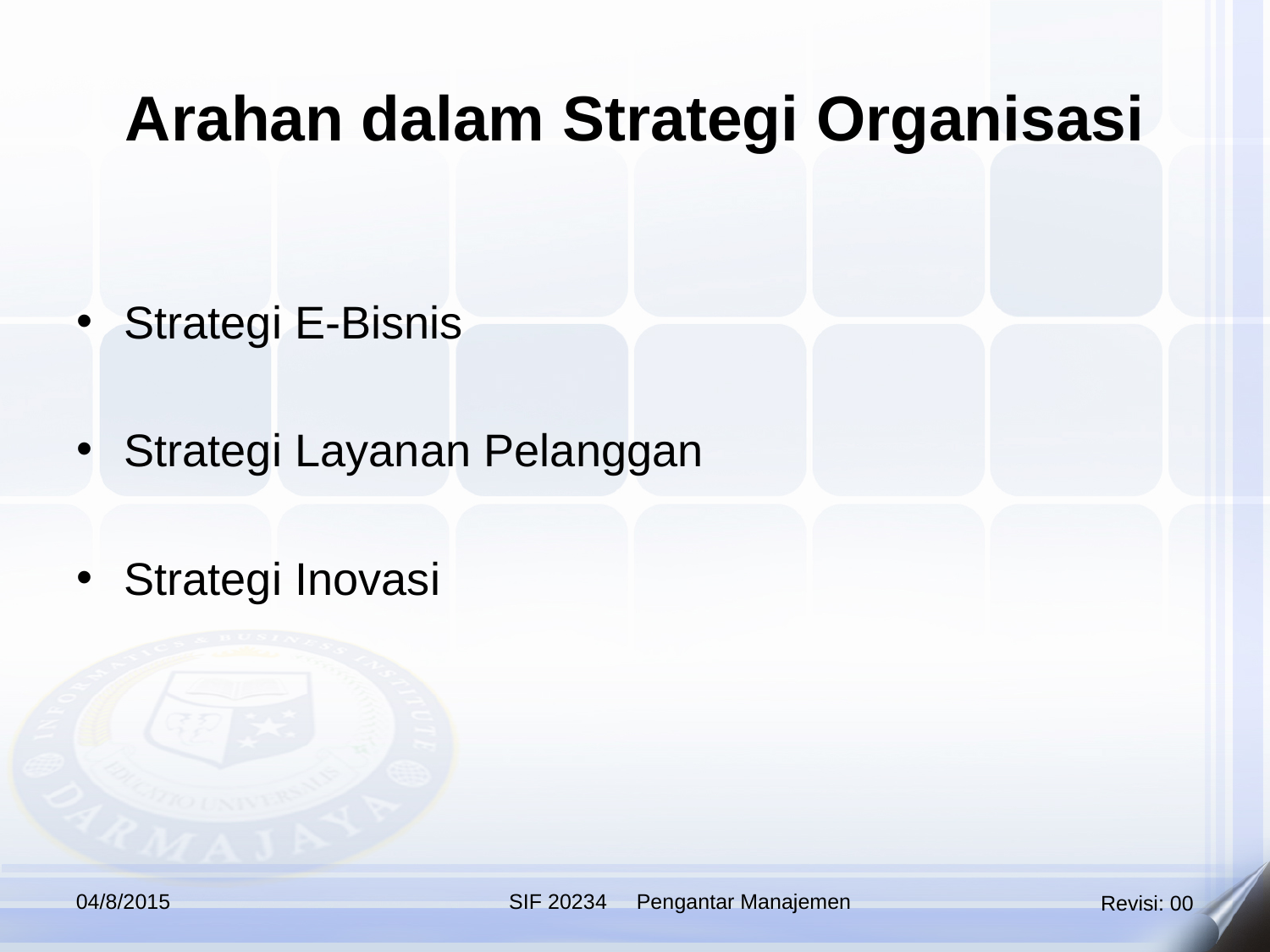

Arahan dalam Strategi Organisasi

Strategi E-Bisnis

Strategi Layanan Pelanggan

Strategi Inovasi
04/8/2015
SIF 20234     Pengantar Manajemen